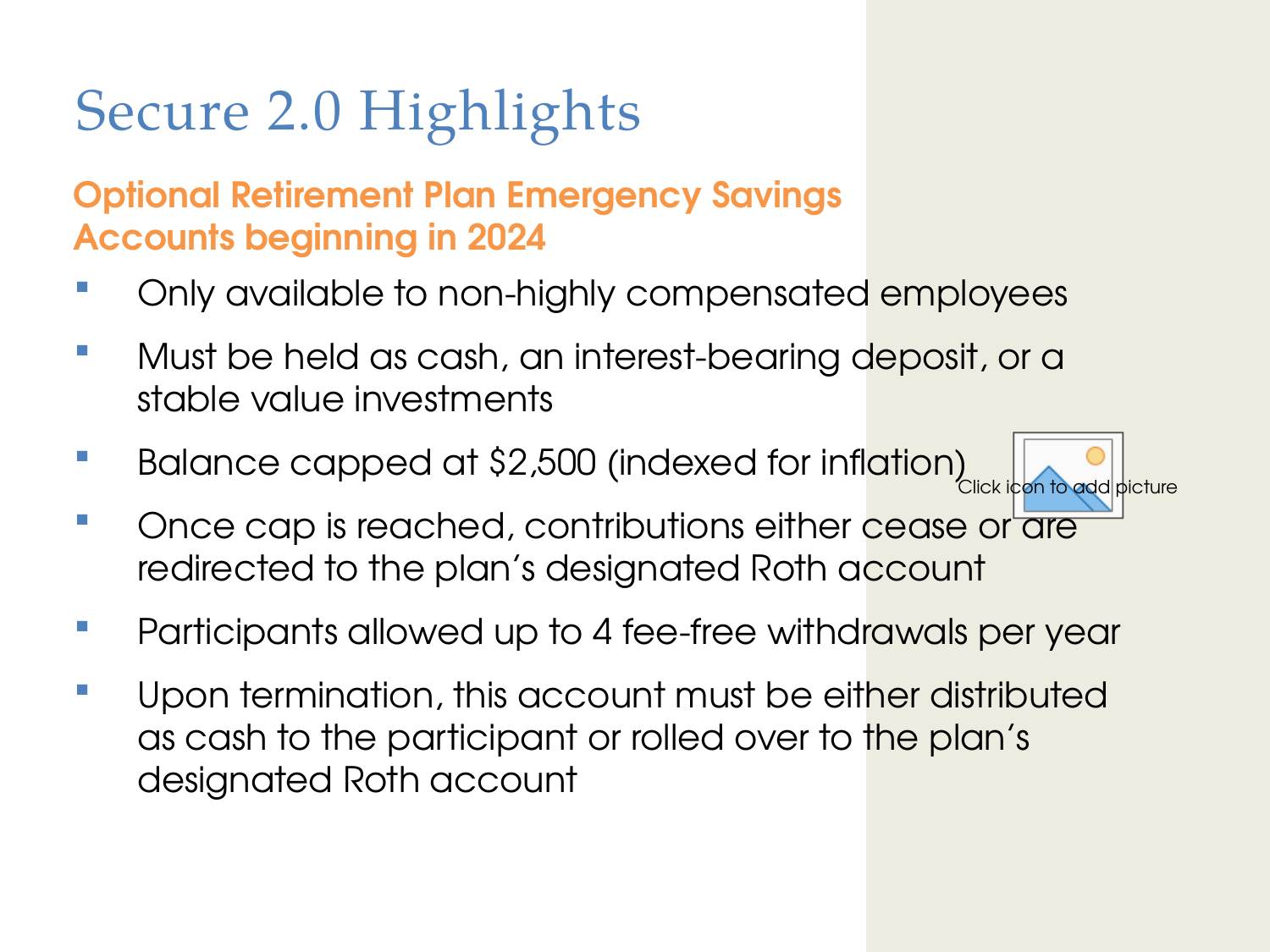

# Secure 2.0 Highlights
Optional Retirement Plan Emergency Savings
Accounts beginning in 2024
Only available to non-highly compensated employees
Must be held as cash, an interest-bearing deposit, or a stable value investments
Balance capped at $2,500 (indexed for inflation)
Once cap is reached, contributions either cease or are redirected to the plan’s designated Roth account
Participants allowed up to 4 fee-free withdrawals per year
Upon termination, this account must be either distributed as cash to the participant or rolled over to the plan’s designated Roth account

44